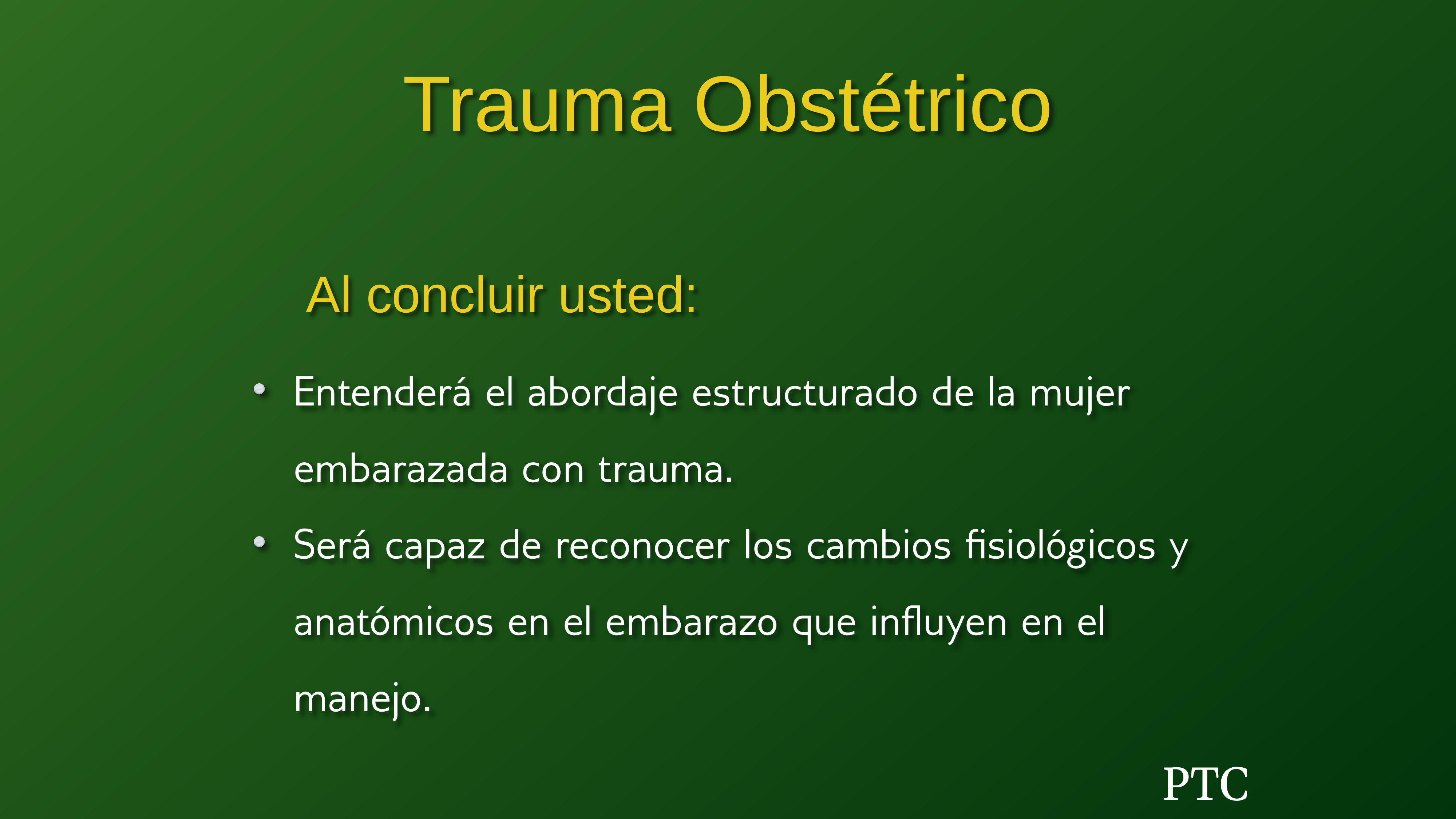

Trauma Obstétrico
Al concluir usted:
Entenderá el abordaje estructurado de la mujer embarazada con trauma.
Será capaz de reconocer los cambios fisiológicos y anatómicos en el embarazo que influyen en el manejo.
PTC